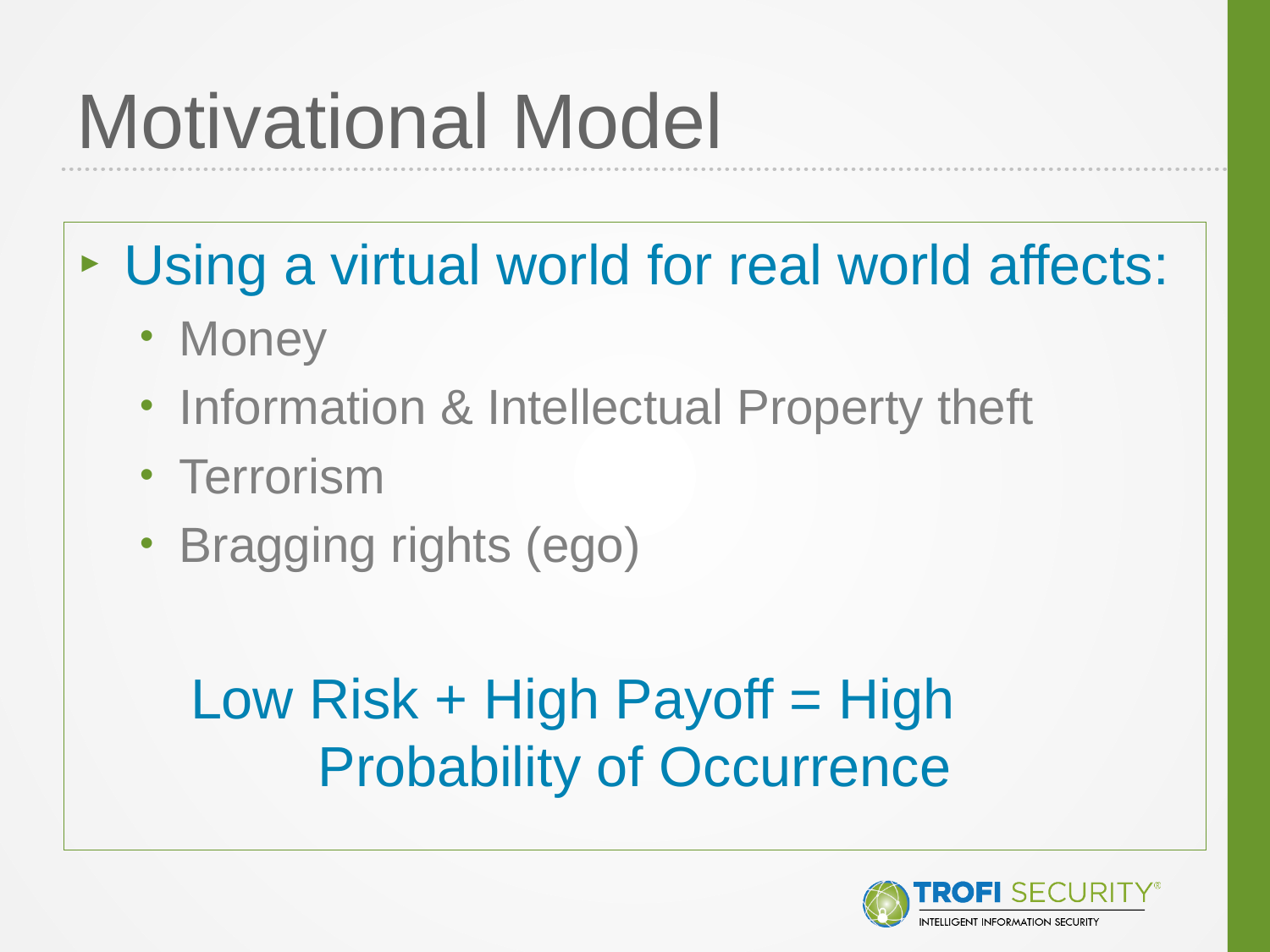

# Motivational Model
Using a virtual world for real world affects:
Money
Information & Intellectual Property theft
Terrorism
Bragging rights (ego)

Low Risk + High Payoff = High      	Probability of Occurrence